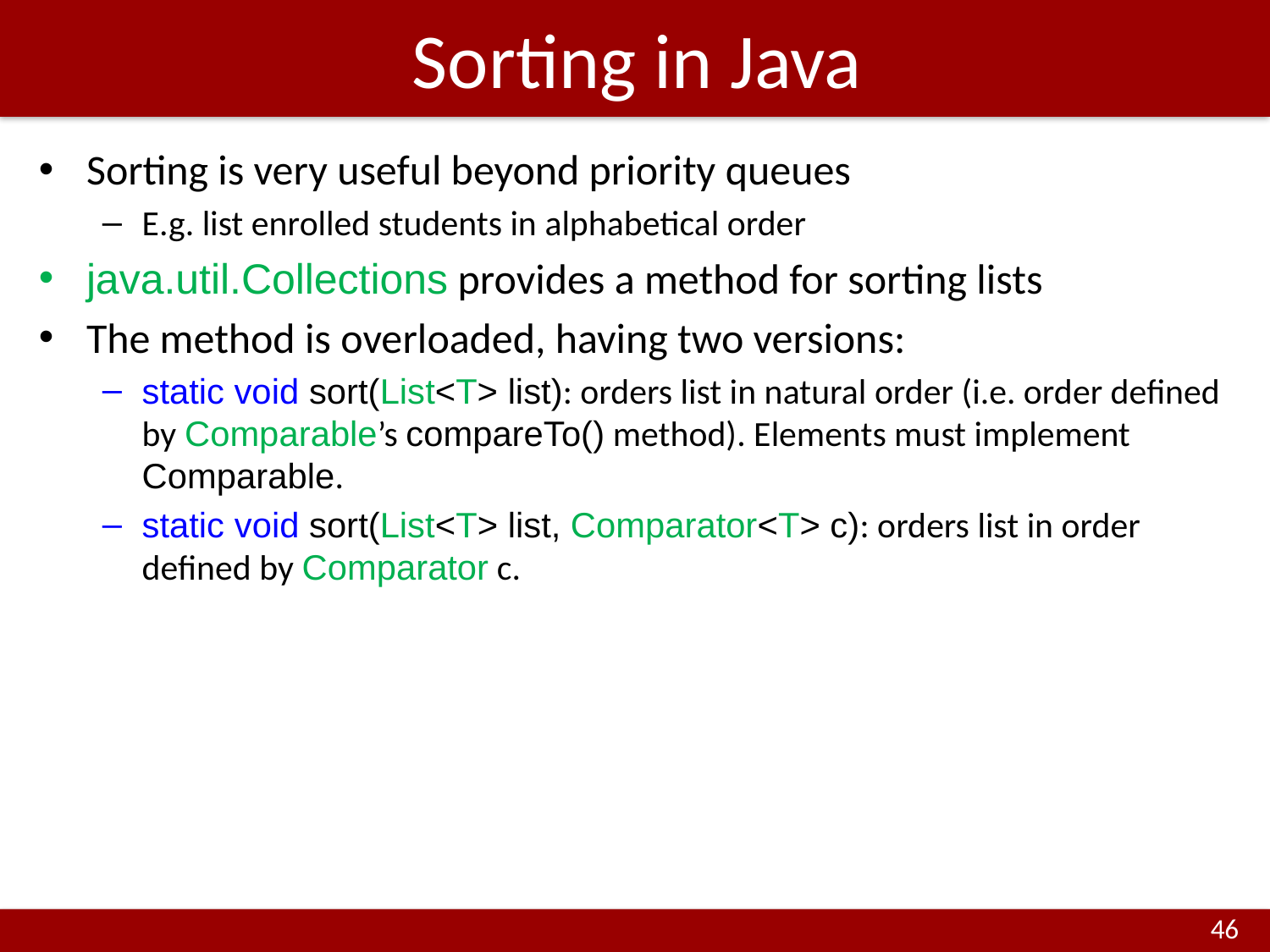

# Sorting in Java
Sorting is very useful beyond priority queues
E.g. list enrolled students in alphabetical order
java.util.Collections provides a method for sorting lists
The method is overloaded, having two versions:
static void sort(List<T> list): orders list in natural order (i.e. order defined by Comparable’s compareTo() method). Elements must implement Comparable.
static void sort(List<T> list, Comparator<T> c): orders list in order defined by Comparator c.